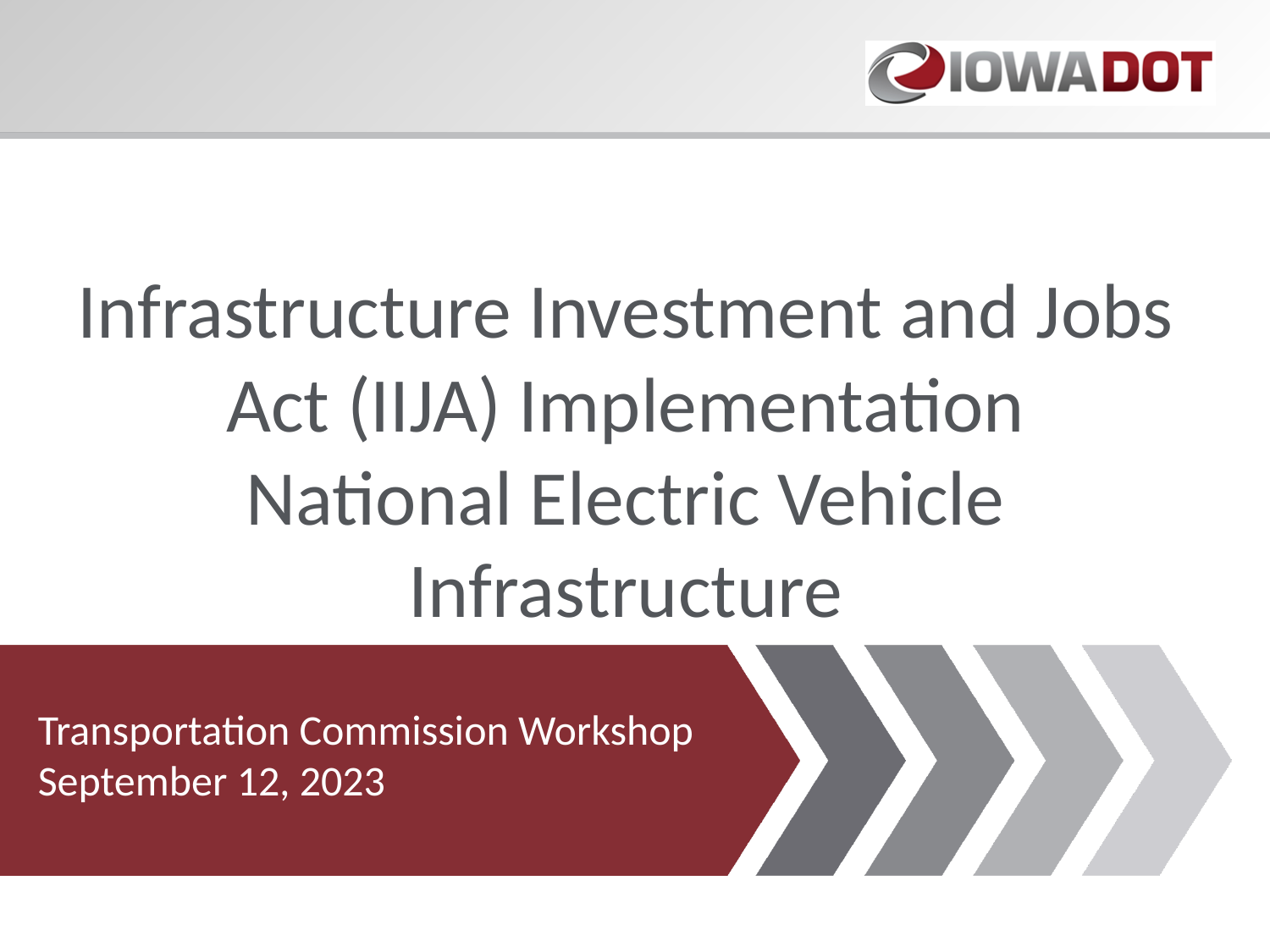

Infrastructure Investment and Jobs Act (IIJA) Implementation
National Electric Vehicle Infrastructure
Transportation Commission Workshop
September 12, 2023